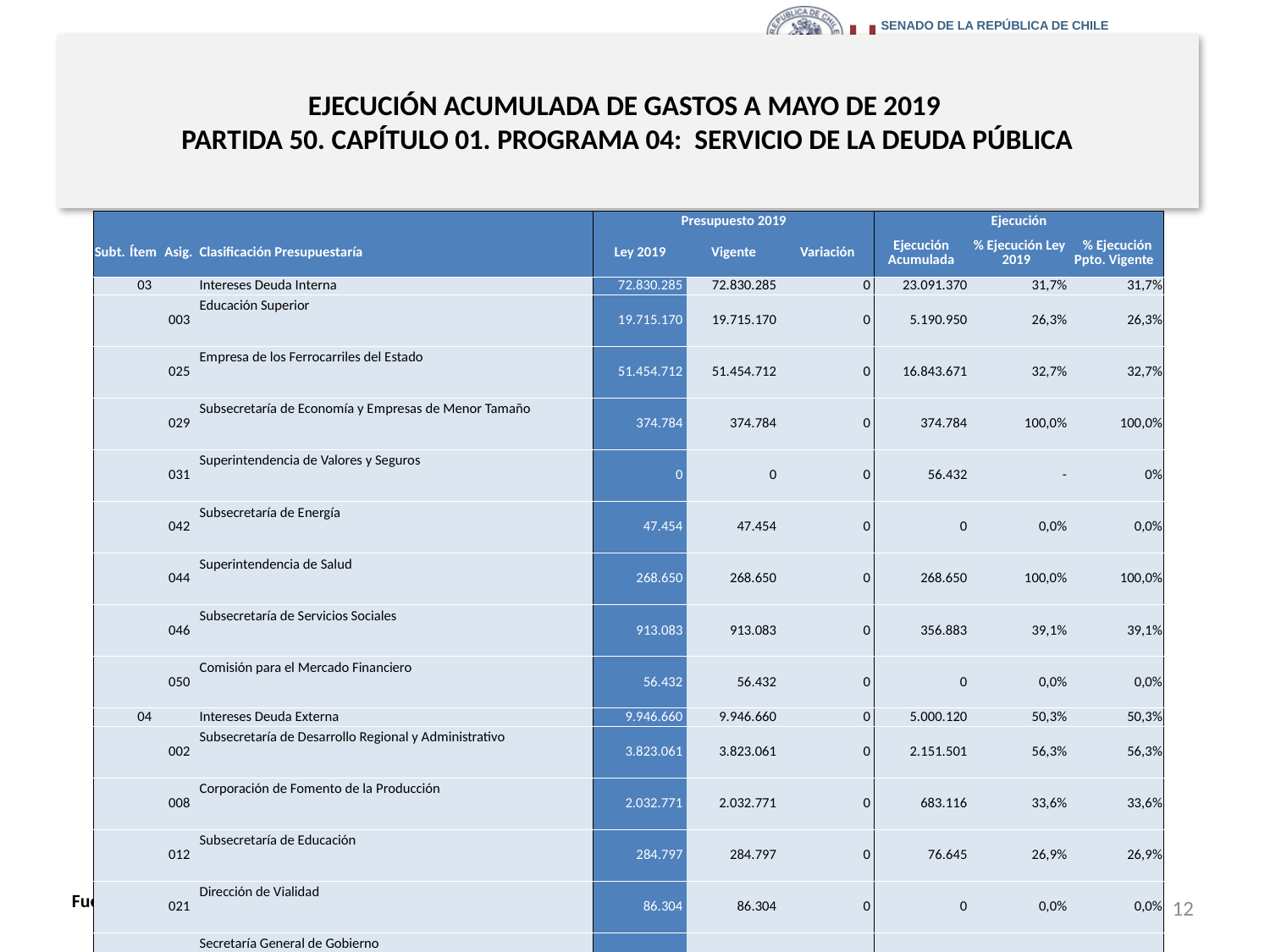

# EJECUCIÓN ACUMULADA DE GASTOS A MAYO DE 2019 PARTIDA 50. CAPÍTULO 01. PROGRAMA 04:  SERVICIO DE LA DEUDA PÚBLICA
en miles de pesos 2019					 … 2 de 3
|  |  |  |  | Presupuesto 2019 |  |  | Ejecución |  |  |
| --- | --- | --- | --- | --- | --- | --- | --- | --- | --- |
| Subt. | Ítem | Asig. | Clasificación Presupuestaría | Ley 2019 | Vigente | Variación | Ejecución Acumulada | % Ejecución Ley 2019 | % Ejecución Ppto. Vigente |
|  | 03 |  | Intereses Deuda Interna | 72.830.285 | 72.830.285 | 0 | 23.091.370 | 31,7% | 31,7% |
|  |  | 003 | Educación Superior | 19.715.170 | 19.715.170 | 0 | 5.190.950 | 26,3% | 26,3% |
|  |  | 025 | Empresa de los Ferrocarriles del Estado | 51.454.712 | 51.454.712 | 0 | 16.843.671 | 32,7% | 32,7% |
|  |  | 029 | Subsecretaría de Economía y Empresas de Menor Tamaño | 374.784 | 374.784 | 0 | 374.784 | 100,0% | 100,0% |
|  |  | 031 | Superintendencia de Valores y Seguros | 0 | 0 | 0 | 56.432 | - | 0% |
|  |  | 042 | Subsecretaría de Energía | 47.454 | 47.454 | 0 | 0 | 0,0% | 0,0% |
|  |  | 044 | Superintendencia de Salud | 268.650 | 268.650 | 0 | 268.650 | 100,0% | 100,0% |
|  |  | 046 | Subsecretaría de Servicios Sociales | 913.083 | 913.083 | 0 | 356.883 | 39,1% | 39,1% |
|  |  | 050 | Comisión para el Mercado Financiero | 56.432 | 56.432 | 0 | 0 | 0,0% | 0,0% |
|  | 04 |  | Intereses Deuda Externa | 9.946.660 | 9.946.660 | 0 | 5.000.120 | 50,3% | 50,3% |
|  |  | 002 | Subsecretaría de Desarrollo Regional y Administrativo | 3.823.061 | 3.823.061 | 0 | 2.151.501 | 56,3% | 56,3% |
|  |  | 008 | Corporación de Fomento de la Producción | 2.032.771 | 2.032.771 | 0 | 683.116 | 33,6% | 33,6% |
|  |  | 012 | Subsecretaría de Educación | 284.797 | 284.797 | 0 | 76.645 | 26,9% | 26,9% |
|  |  | 021 | Dirección de Vialidad | 86.304 | 86.304 | 0 | 0 | 0,0% | 0,0% |
|  |  | 047 | Secretaría General de Gobierno | 66.155 | 66.155 | 0 | 39.179 | 59,2% | 59,2% |
|  |  | 049 | Inversión Sectorial de Salud | 145.313 | 145.313 | 0 | 0 | 0,0% | 0,0% |
|  |  | 050 | Dirección Nacional de Servicio Civil | 16.549 | 16.549 | 0 | 13.123 | 79,3% | 79,3% |
|  |  | 060 | Transantiago | 4.931 | 4.931 | 0 | 3.658 | 74,2% | 74,2% |
|  |  | 063 | Biblioteca del Congreso | 23.428 | 23.428 | 0 | 18.607 | 79,4% | 79,4% |
|  |  | 065 | Dirección General de Relaciones Económicas Internacionales | 31.881 | 31.881 | 0 | 23.216 | 72,8% | 72,8% |
|  |  | 071 | Contraloría General de la República | 174.598 | 174.598 | 0 | 51.682 | 29,6% | 29,6% |
|  |  | 073 | Subsecretaría de Economía y Empresas de Menor Tamaño | 364.983 | 364.983 | 0 | 214.973 | 58,9% | 58,9% |
|  |  | 074 | Dirección de Presupuestos | 524 | 524 | 0 | 759 | 144,8% | 144,8% |
|  |  | 083 | Servicio Nacional del Adulto Mayor | 4.867 | 4.867 | 0 | 0 | 0,0% | 0,0% |
|  |  | 084 | Secretaría y Administración General Ministerio de Obras Públicas | 70.722 | 70.722 | 0 | 28.599 | 40,4% | 40,4% |
|  |  | 085 | Corporación Administrativa del Poder Judicial | 32.149 | 32.149 | 0 | 23.764 | 73,9% | 73,9% |
|  |  | 086 | Subsecretaría de Prevención del Delito | 35.578 | 35.578 | 0 | 31.269 | 87,9% | 87,9% |
|  |  | 088 | Corporación Nacional de Desarrollo Indígena | 647.725 | 647.725 | 0 | 366.768 | 56,6% | 56,6% |
|  |  | 089 | Sistema Integrado de Comercio Exterior (SICEX) | 32.554 | 32.554 | 0 | 27.913 | 85,7% | 85,7% |
|  |  | 090 | Servicio Nacional de Capacitación y Empleo | 0 | 0 | 0 | 64.385 | - | 0% |
|  |  | 093 | Programa de Modernización Sector Público | 540.404 | 540.404 | 0 | 220.290 | 40,8% | 40,8% |
|  |  | 096 | Junta Nacional de Jardines Infantiles | 1.101.550 | 1.101.550 | 0 | 877.770 | 79,7% | 79,7% |
|  |  | 098 | Programa Exportación de Servicios | 177.877 | 177.877 | 0 | 82.903 | 46,6% | 46,6% |
|  |  | 099 | Fortalecimiento de la Educación Superior Pública | 247.939 | 247.939 | 0 | 0 | 0,0% | 0,0% |
12
Fuente: Elaboración propia en base  a Informes de ejecución presupuestaria mensual de DIPRES